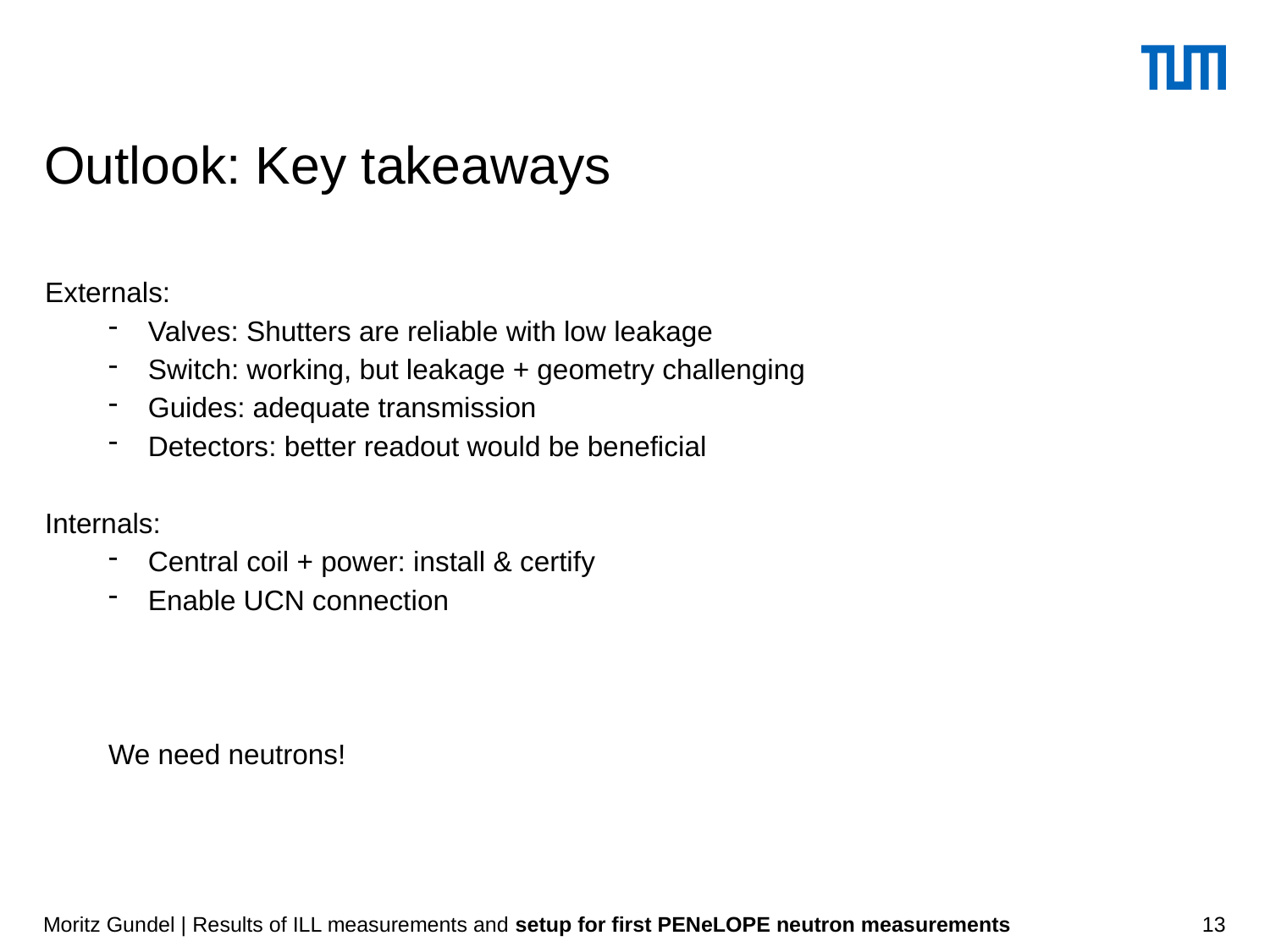

# Outlook: Key takeaways
Externals:
Valves: Shutters are reliable with low leakage
Switch: working, but leakage + geometry challenging
Guides: adequate transmission
Detectors: better readout would be beneficial

Internals:
Central coil + power: install & certify
Enable UCN connection

We need neutrons!
Moritz Gundel | Results of ILL measurements and setup for first PENeLOPE neutron measurements
13